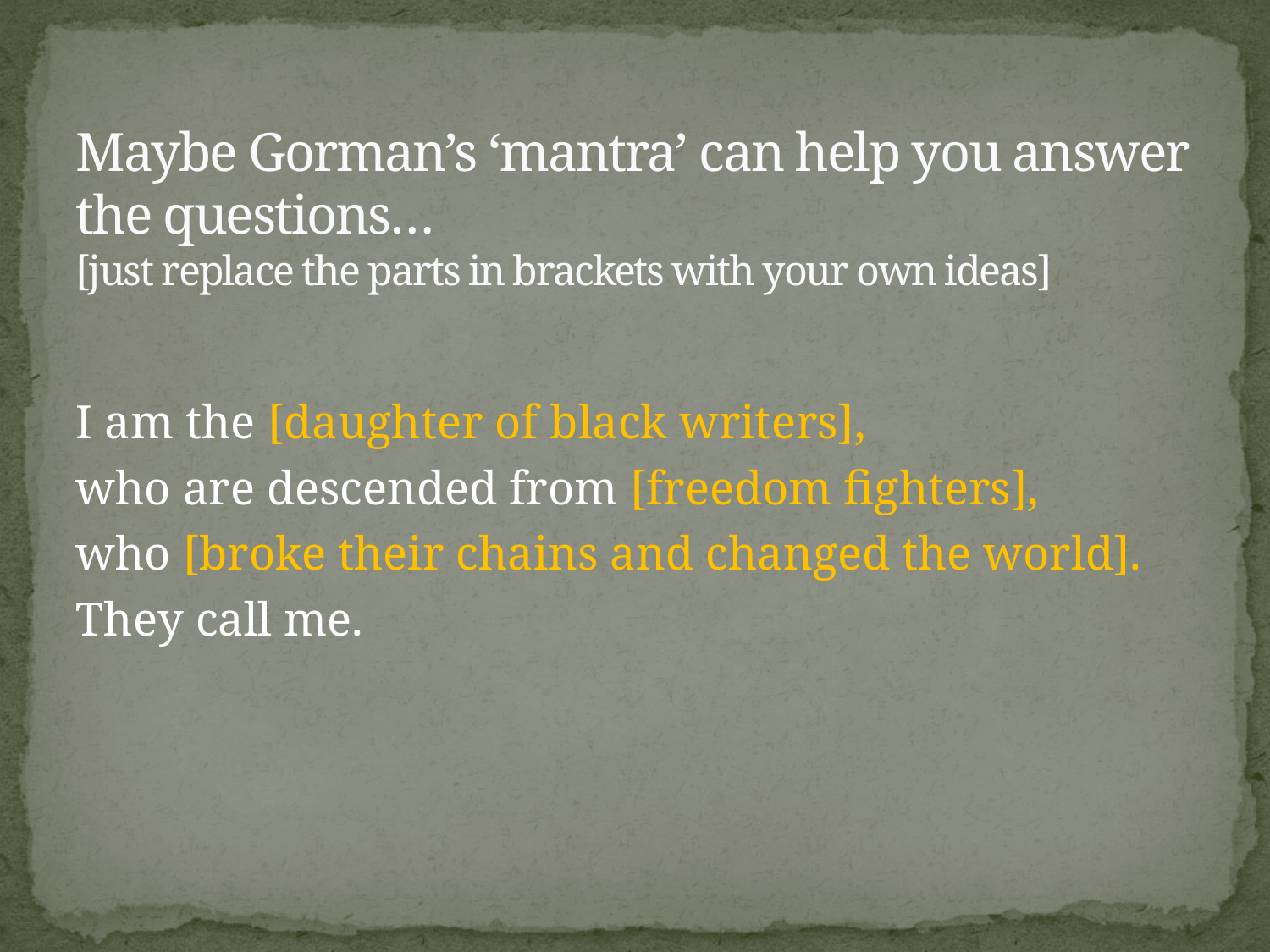

# Maybe Gorman’s ‘mantra’ can help you answer the questions… [just replace the parts in brackets with your own ideas]
I am the [daughter of black writers],
who are descended from [freedom fighters],
who [broke their chains and changed the world].
They call me.